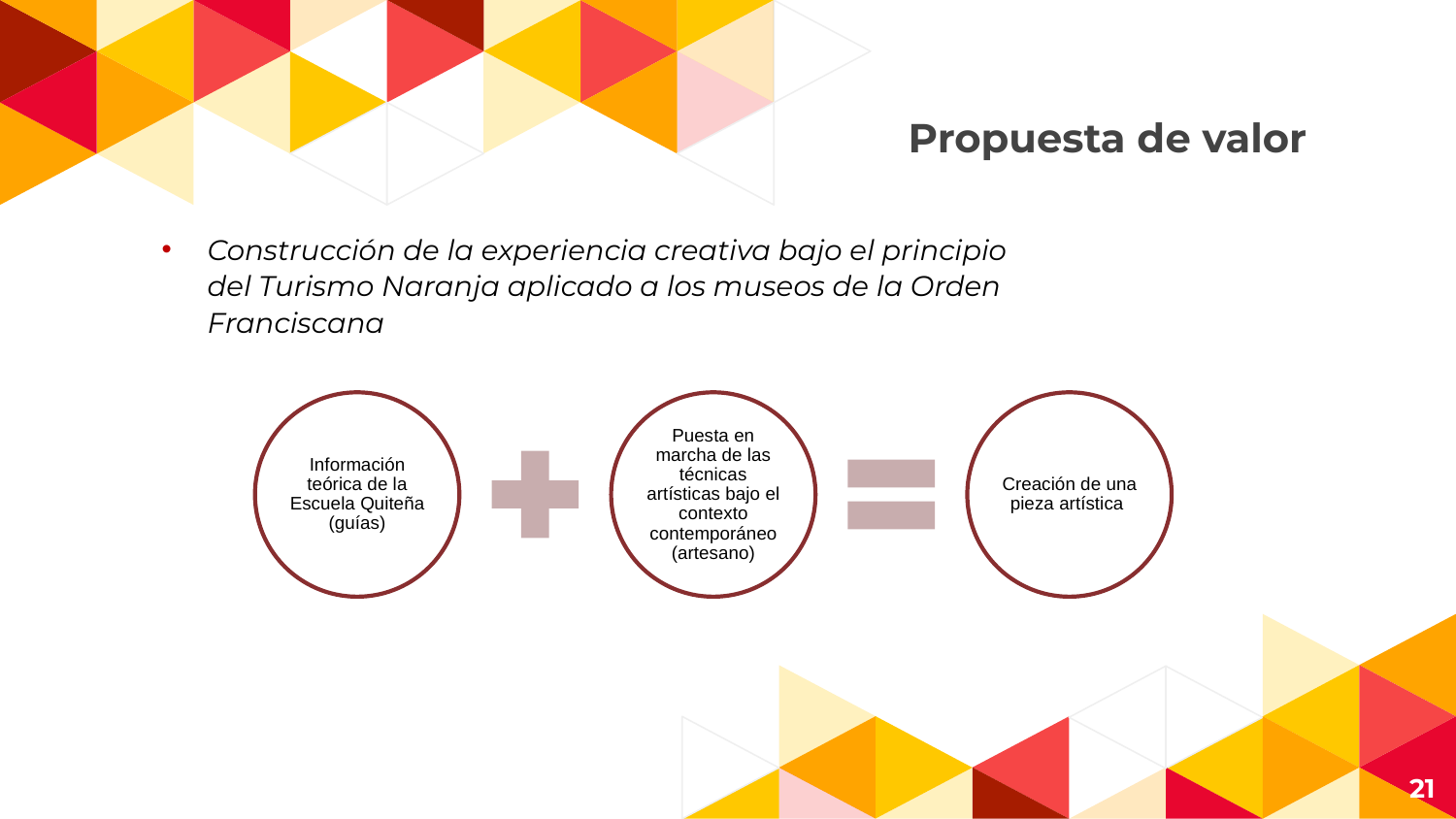

Propuesta de valor
Construcción de la experiencia creativa bajo el principio del Turismo Naranja aplicado a los museos de la Orden Franciscana
Información teórica de la Escuela Quiteña (guías)

Puesta en marcha de las técnicas artísticas bajo el contexto contemporáneo (artesano)

Creación de una pieza artística
21